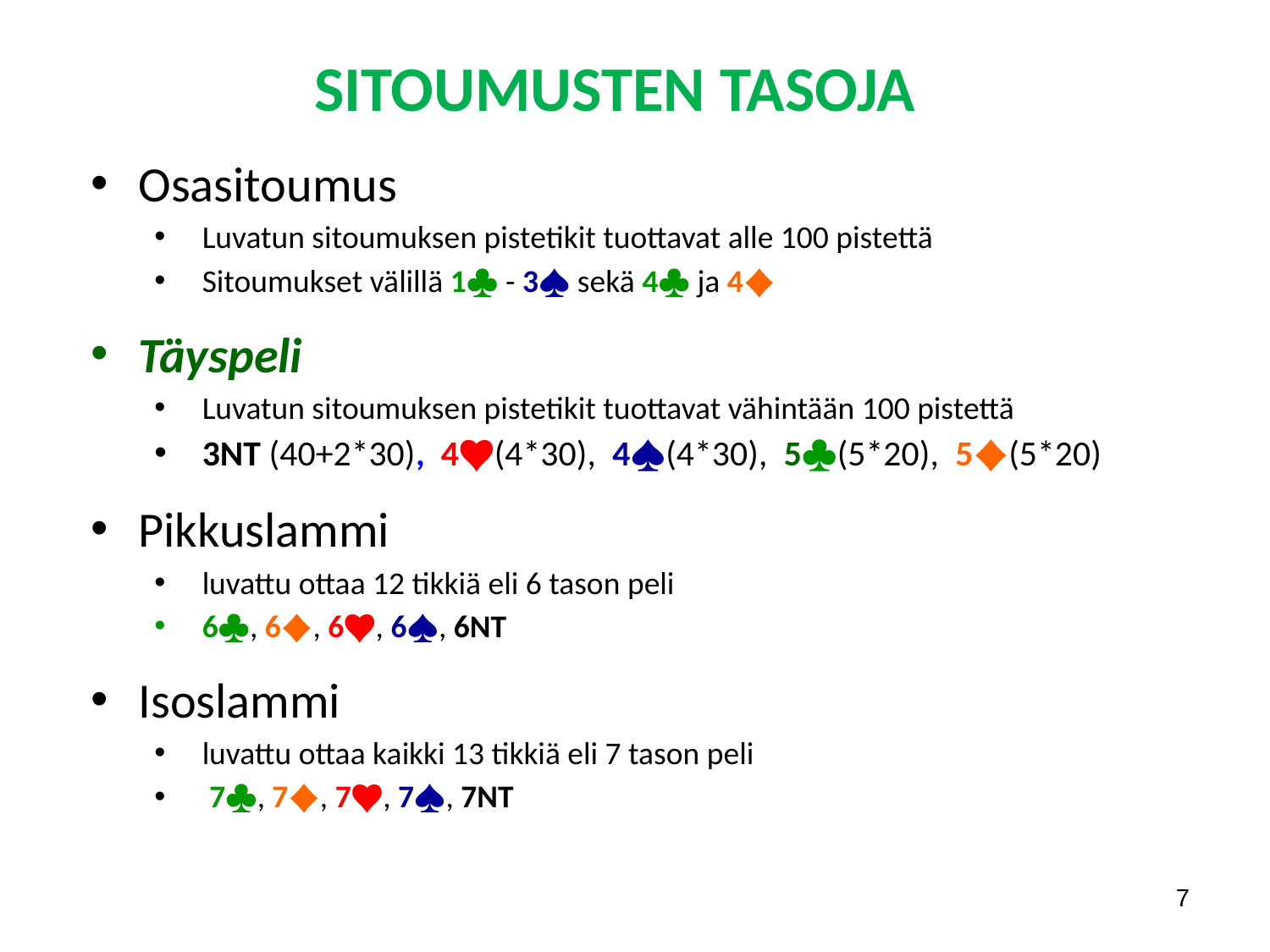

SITOUMUSTEN TASOJA
Osasitoumus
Luvatun sitoumuksen pistetikit tuottavat alle 100 pistettä
Sitoumukset välillä 1♣ - 3♠ sekä 4♣ ja 4♦
Täyspeli
Luvatun sitoumuksen pistetikit tuottavat vähintään 100 pistettä
3NT (40+2*30),  4♥(4*30),  4♠(4*30),  5♣(5*20),  5♦(5*20)
Pikkuslammi
luvattu ottaa 12 tikkiä eli 6 tason peli
6♣, 6♦, 6♥, 6♠, 6NT
Isoslammi
luvattu ottaa kaikki 13 tikkiä eli 7 tason peli
 7♣, 7♦, 7♥, 7♠, 7NT
7